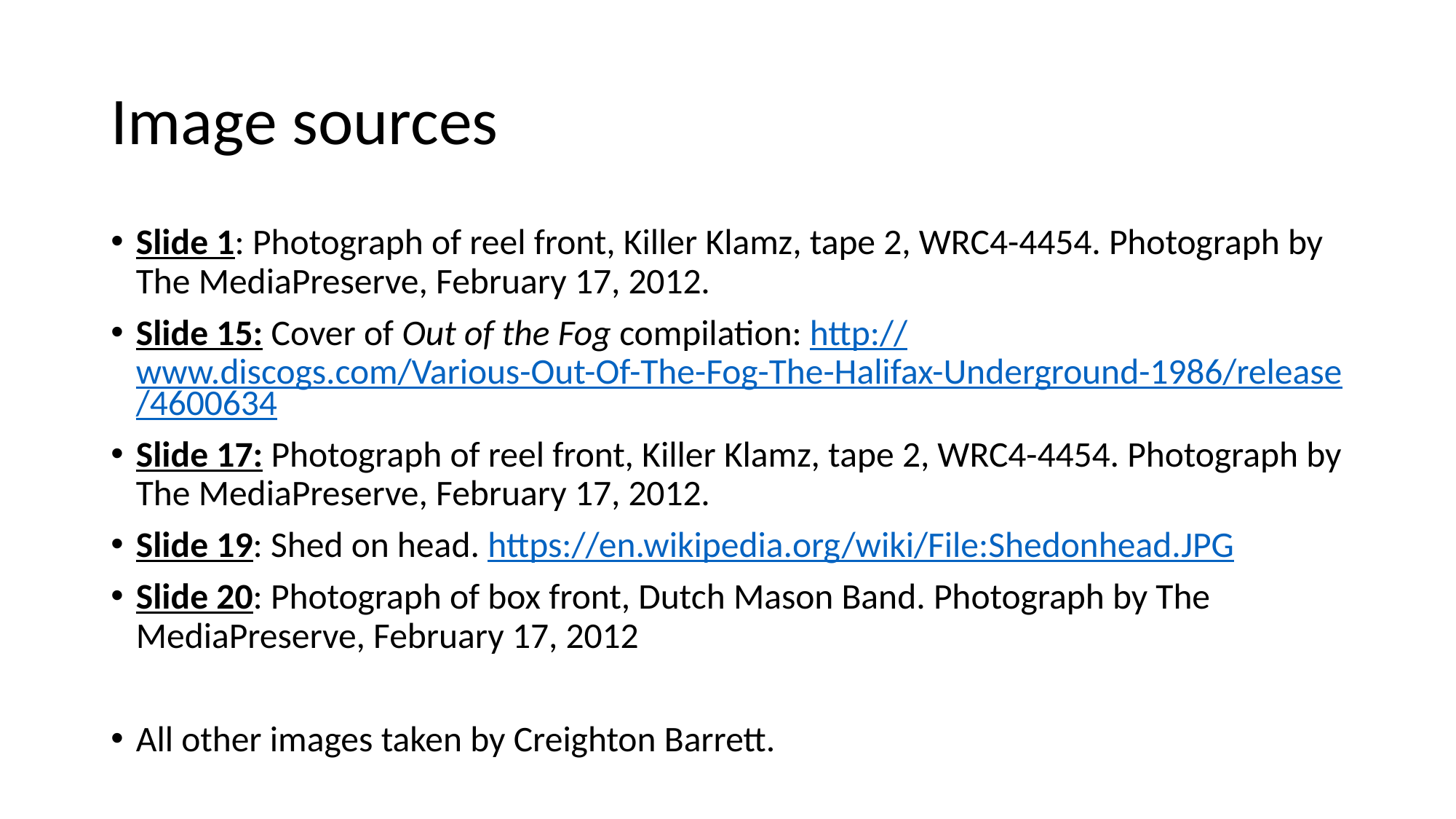

# Image sources
Slide 1: Photograph of reel front, Killer Klamz, tape 2, WRC4-4454. Photograph by The MediaPreserve, February 17, 2012.
Slide 15: Cover of Out of the Fog compilation: http://www.discogs.com/Various-Out-Of-The-Fog-The-Halifax-Underground-1986/release/4600634
Slide 17: Photograph of reel front, Killer Klamz, tape 2, WRC4-4454. Photograph by The MediaPreserve, February 17, 2012.
Slide 19: Shed on head. https://en.wikipedia.org/wiki/File:Shedonhead.JPG
Slide 20: Photograph of box front, Dutch Mason Band. Photograph by The MediaPreserve, February 17, 2012

All other images taken by Creighton Barrett.